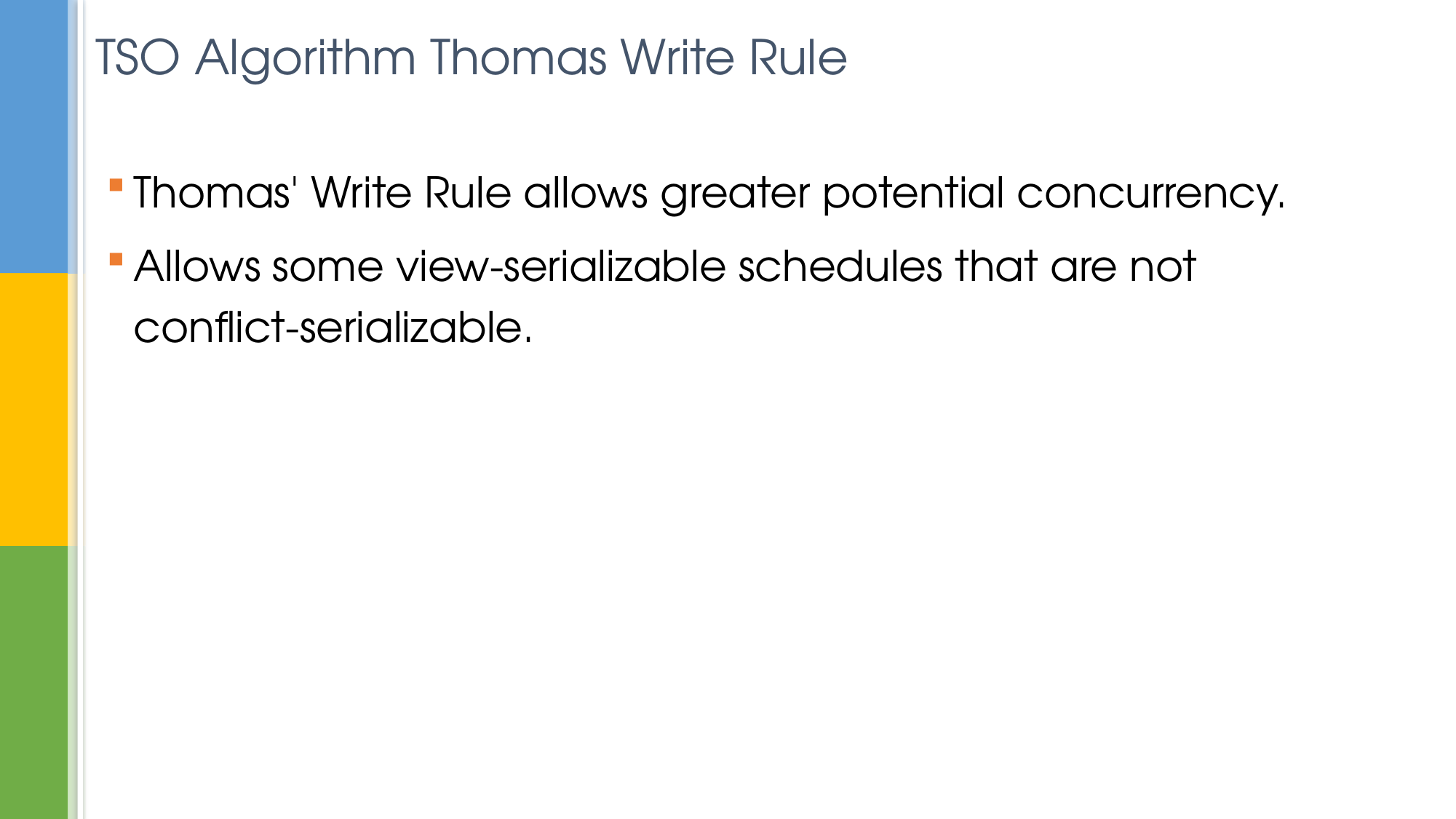

# TSO Algorithm Thomas Write Rule
Thomas' Write Rule allows greater potential concurrency.
Allows some view-serializable schedules that are not conflict-serializable.